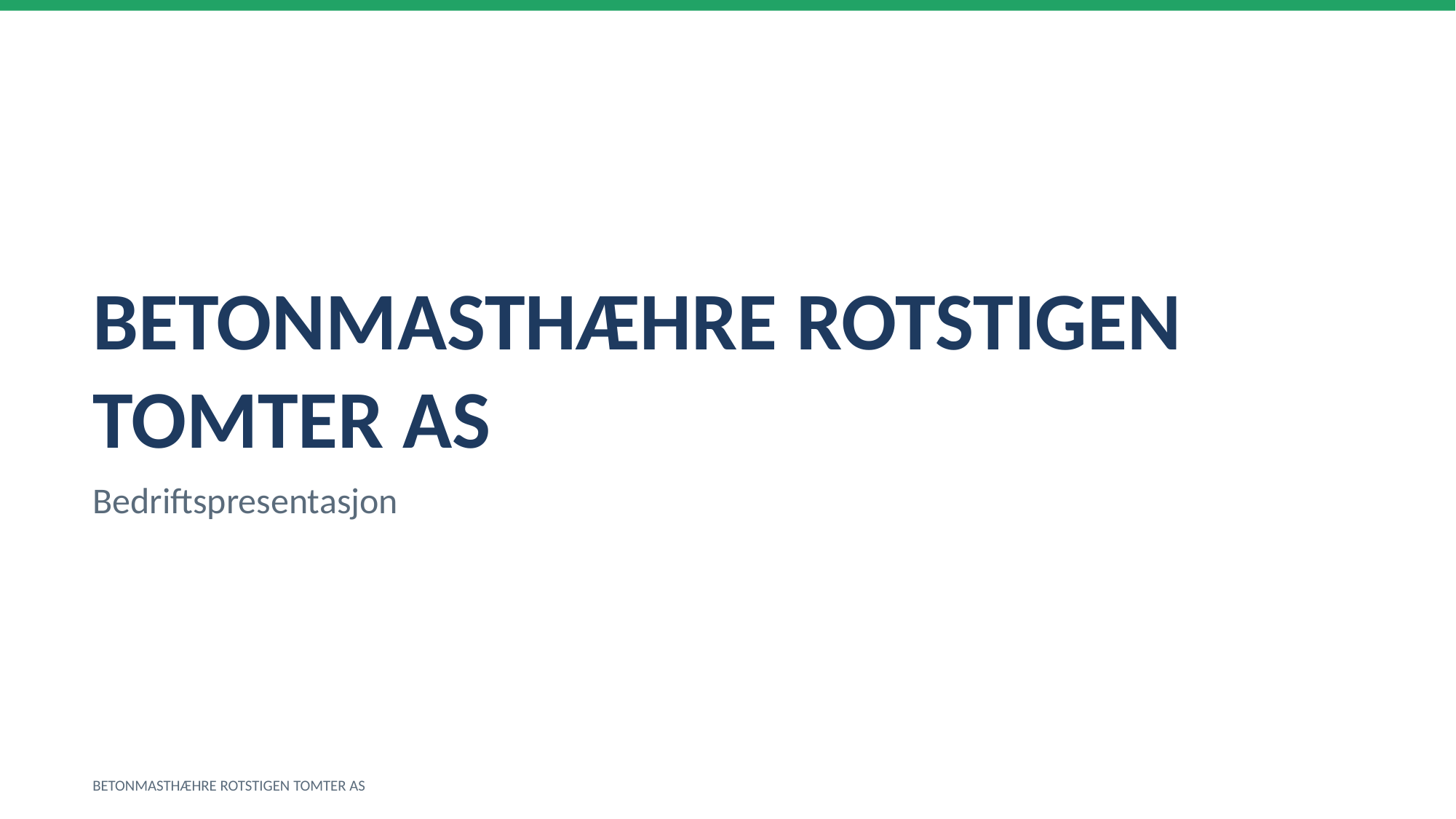

BETONMASTHÆHRE ROTSTIGEN TOMTER AS
Bedriftspresentasjon
BETONMASTHÆHRE ROTSTIGEN TOMTER AS